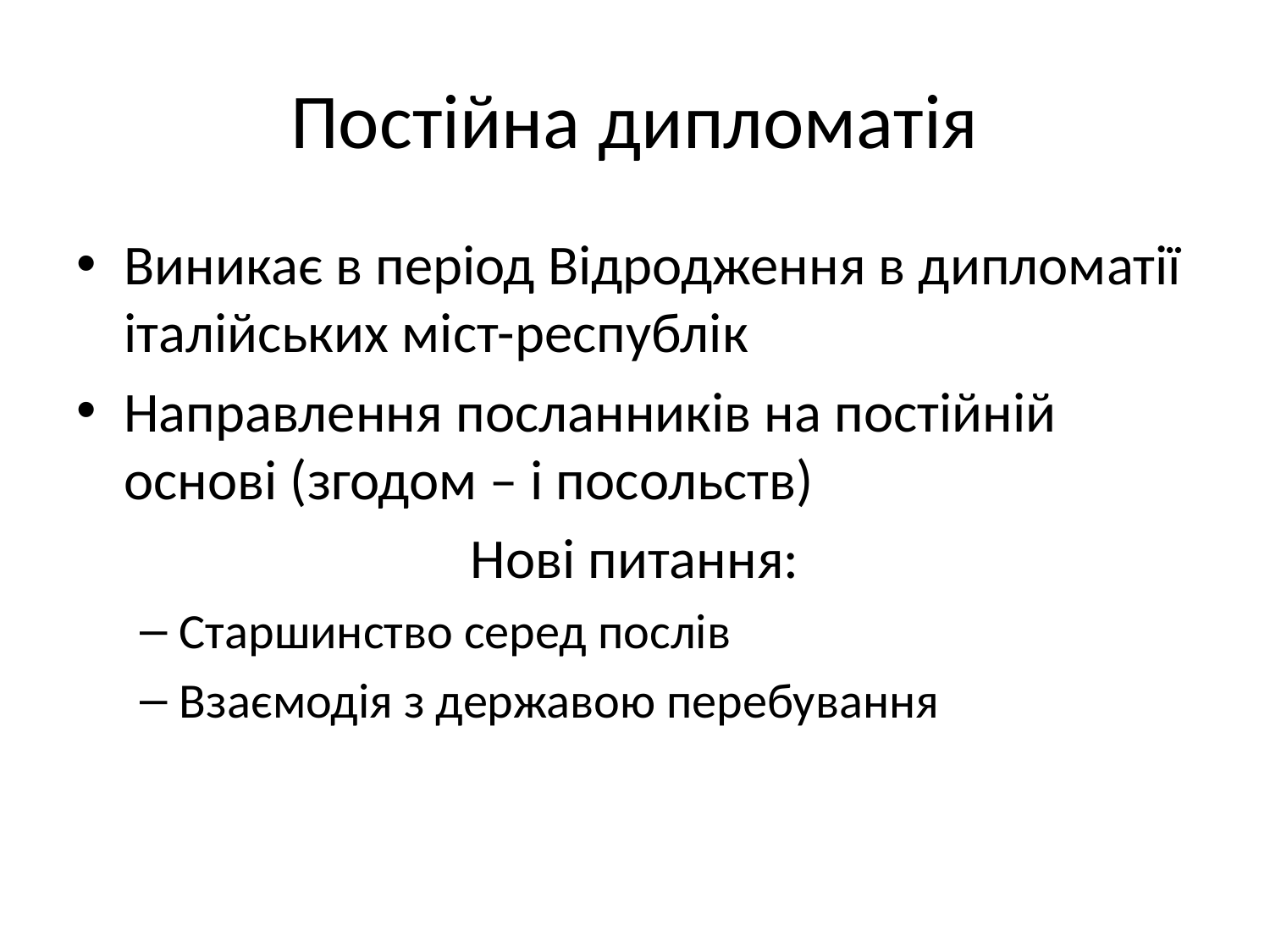

# Постійна дипломатія
Виникає в період Відродження в дипломатії італійських міст-республік
Направлення посланників на постійній основі (згодом – і посольств)
Нові питання:
Старшинство серед послів
Взаємодія з державою перебування